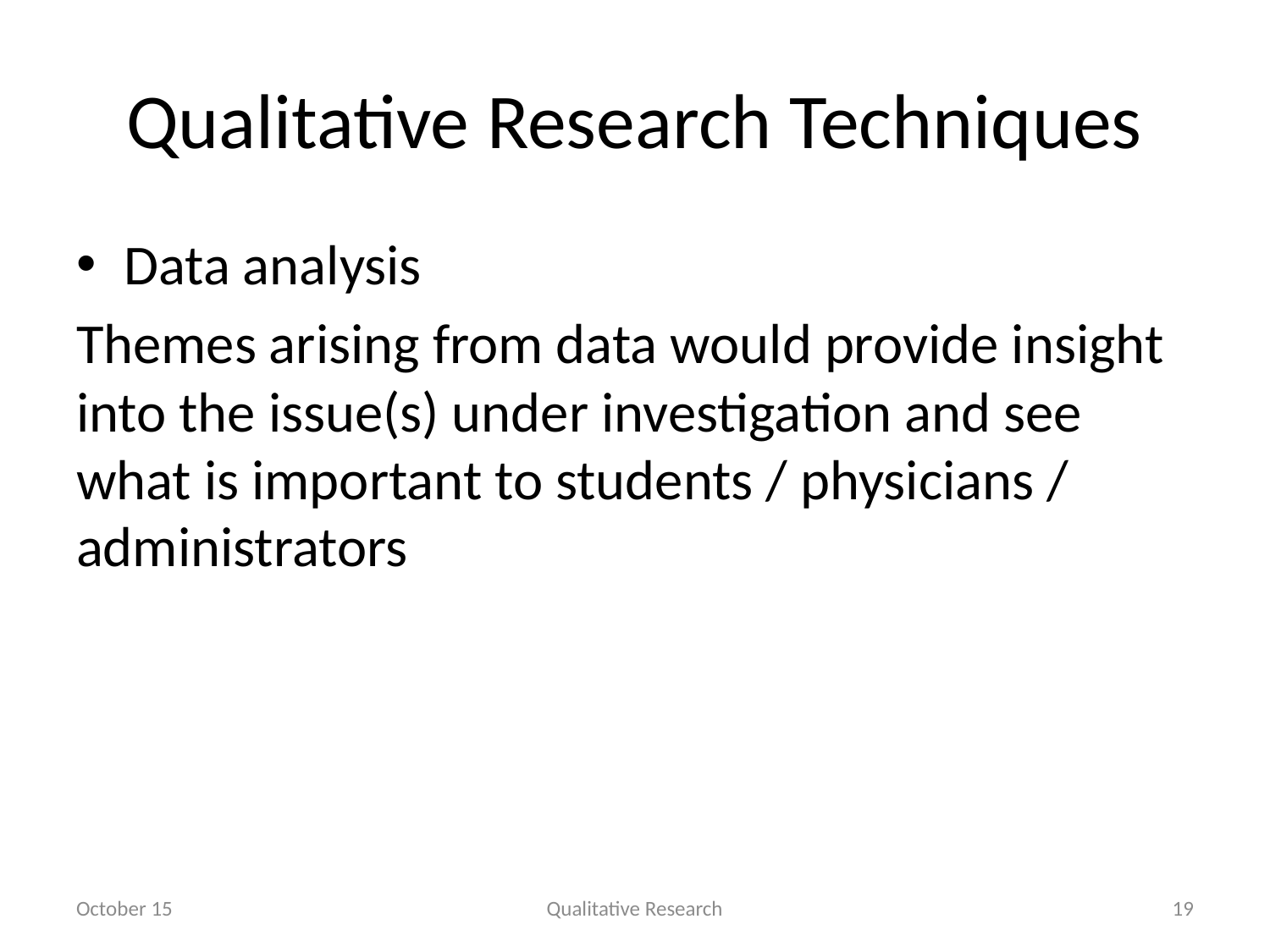

# Qualitative Research Techniques
Data analysis
Themes arising from data would provide insight into the issue(s) under investigation and see what is important to students / physicians / administrators
October 15
Qualitative Research
19